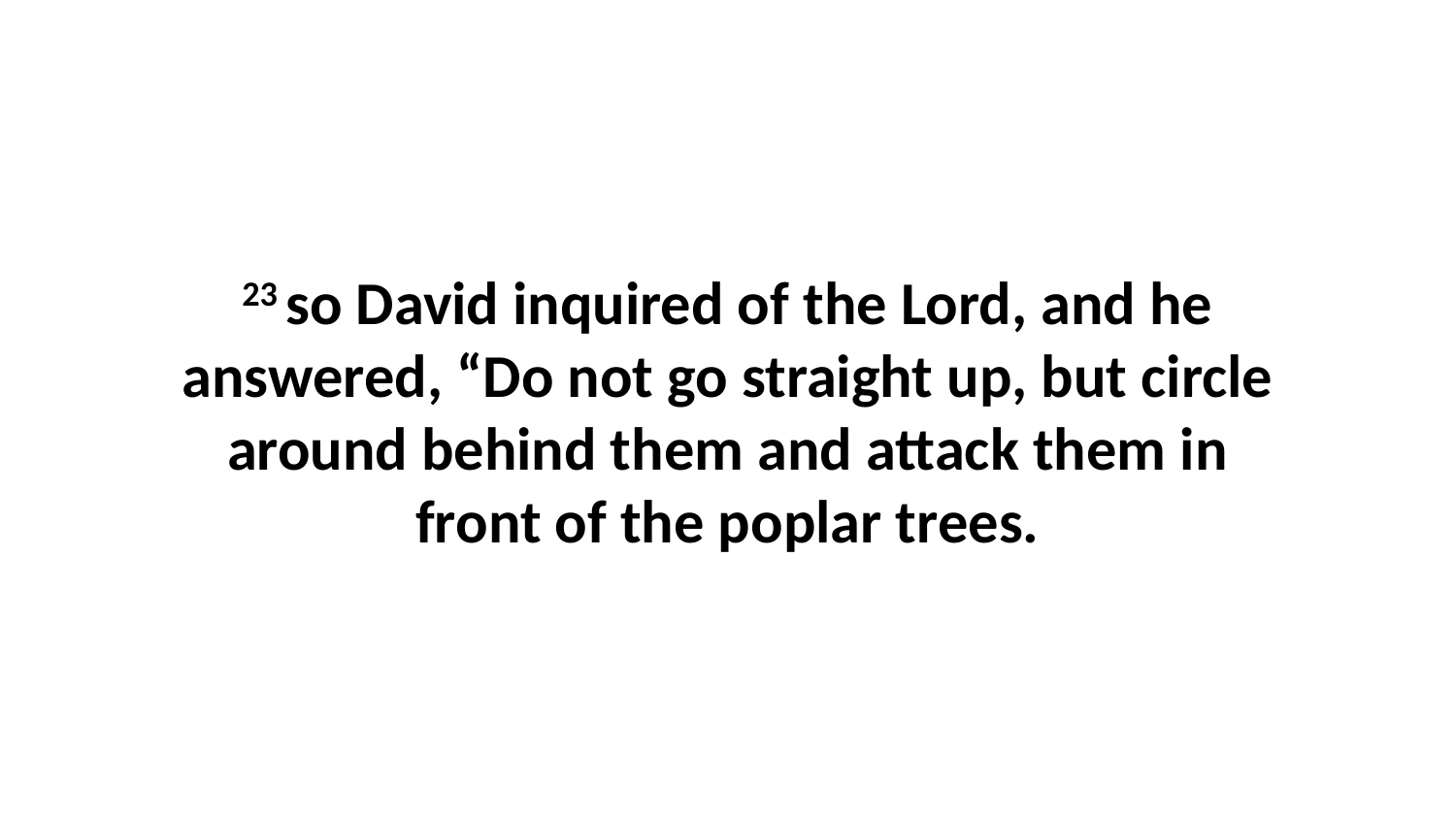

23 so David inquired of the Lord, and he answered, “Do not go straight up, but circle around behind them and attack them in front of the poplar trees.